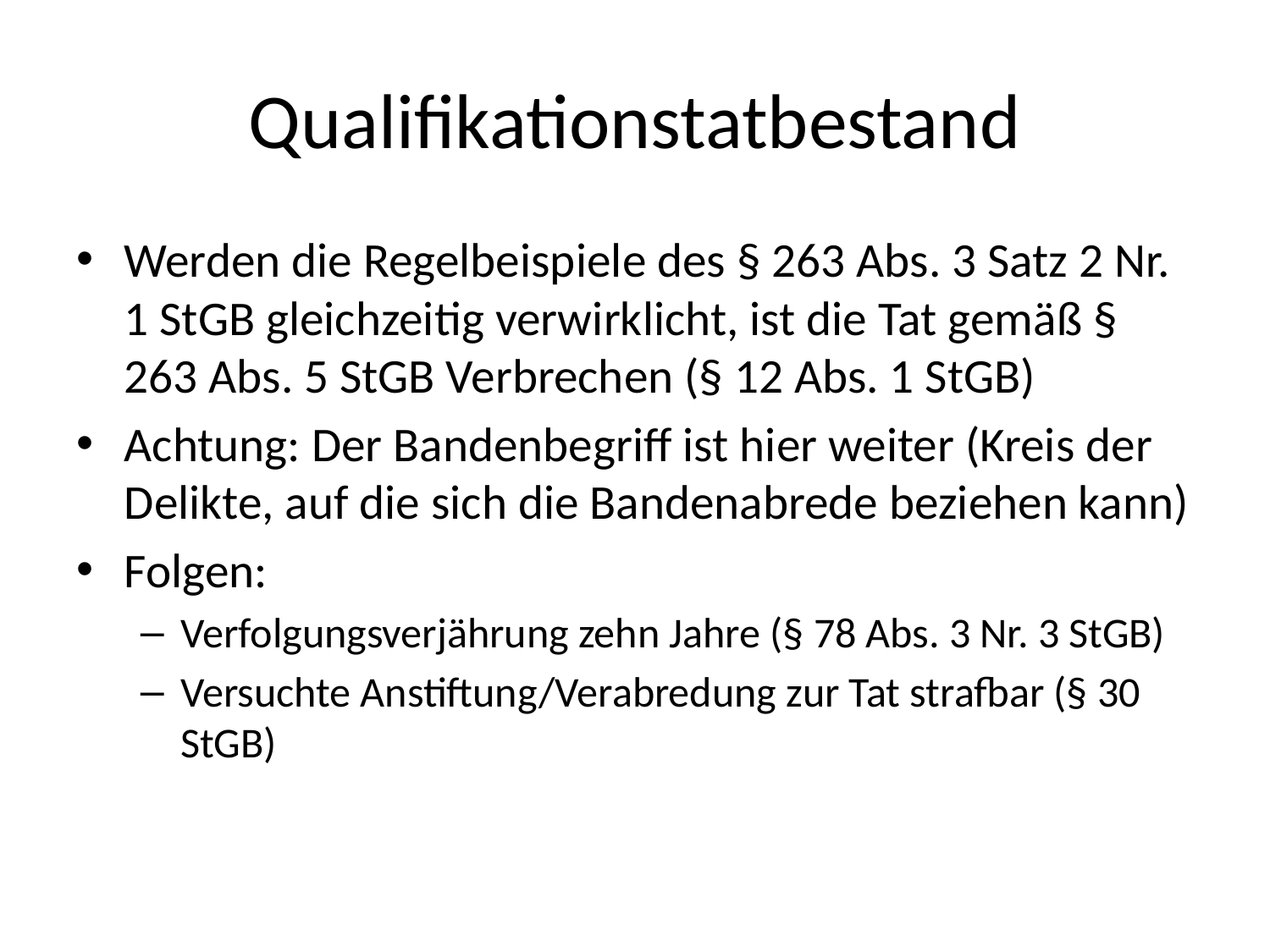

# Qualifikationstatbestand
Werden die Regelbeispiele des § 263 Abs. 3 Satz 2 Nr. 1 StGB gleichzeitig verwirklicht, ist die Tat gemäß § 263 Abs. 5 StGB Verbrechen (§ 12 Abs. 1 StGB)
Achtung: Der Bandenbegriff ist hier weiter (Kreis der Delikte, auf die sich die Bandenabrede beziehen kann)
Folgen:
Verfolgungsverjährung zehn Jahre (§ 78 Abs. 3 Nr. 3 StGB)
Versuchte Anstiftung/Verabredung zur Tat strafbar (§ 30 StGB)